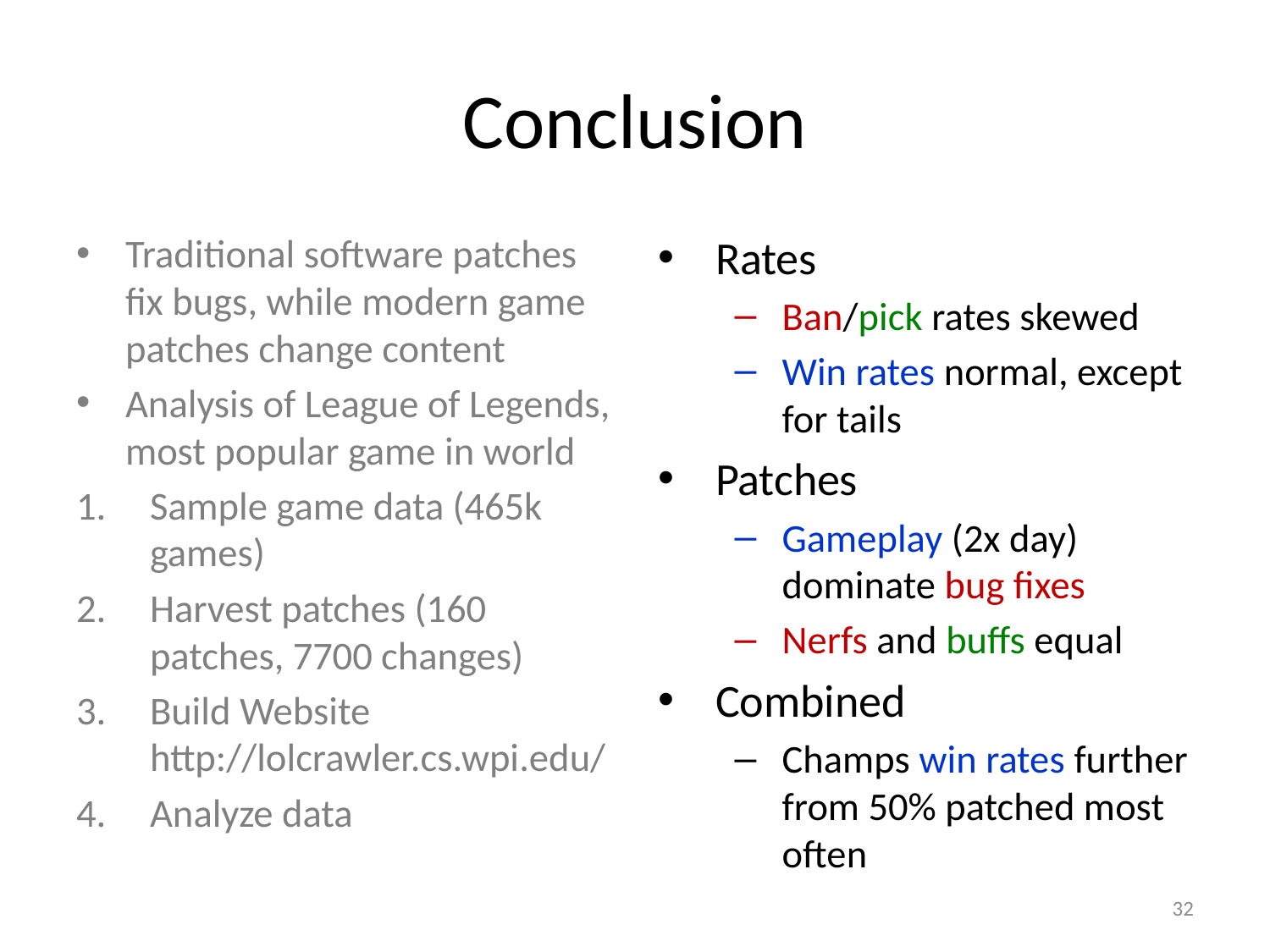

# Conclusion
Traditional software patches fix bugs, while modern game patches change content
Analysis of League of Legends, most popular game in world
Sample game data (465k games)
Harvest patches (160 patches, 7700 changes)
Build Website http://lolcrawler.cs.wpi.edu/
Analyze data

Rates
Ban/pick rates skewed
Win rates normal, except for tails
Patches
Gameplay (2x day) dominate bug fixes
Nerfs and buffs equal
Combined
Champs win rates further from 50% patched most often

32